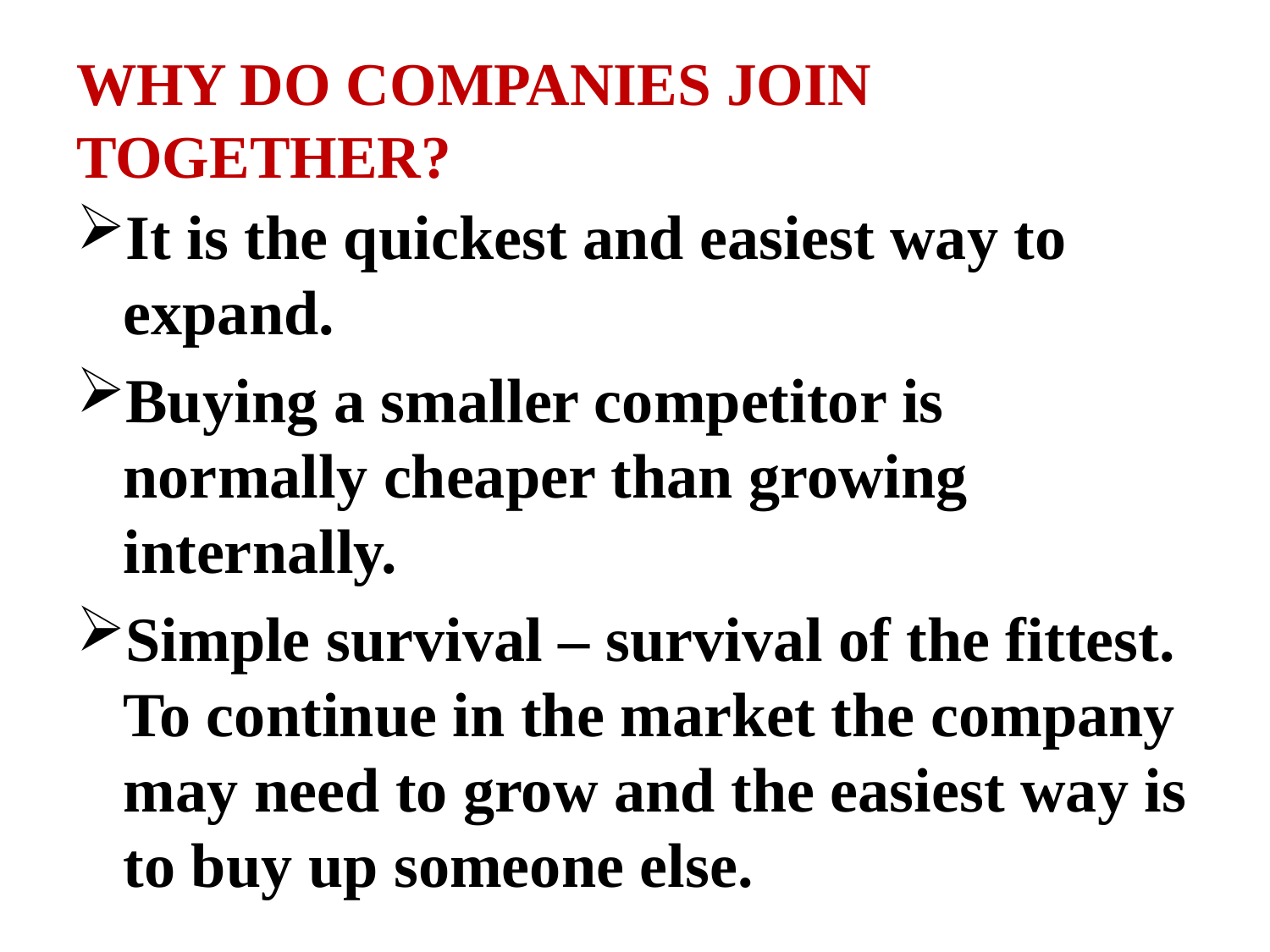

# WHY DO COMPANIES JOIN TOGETHER?
It is the quickest and easiest way to expand.
Buying a smaller competitor is normally cheaper than growing internally.
Simple survival – survival of the fittest.  To continue in the market the company may need to grow and the easiest way is to buy up someone else.